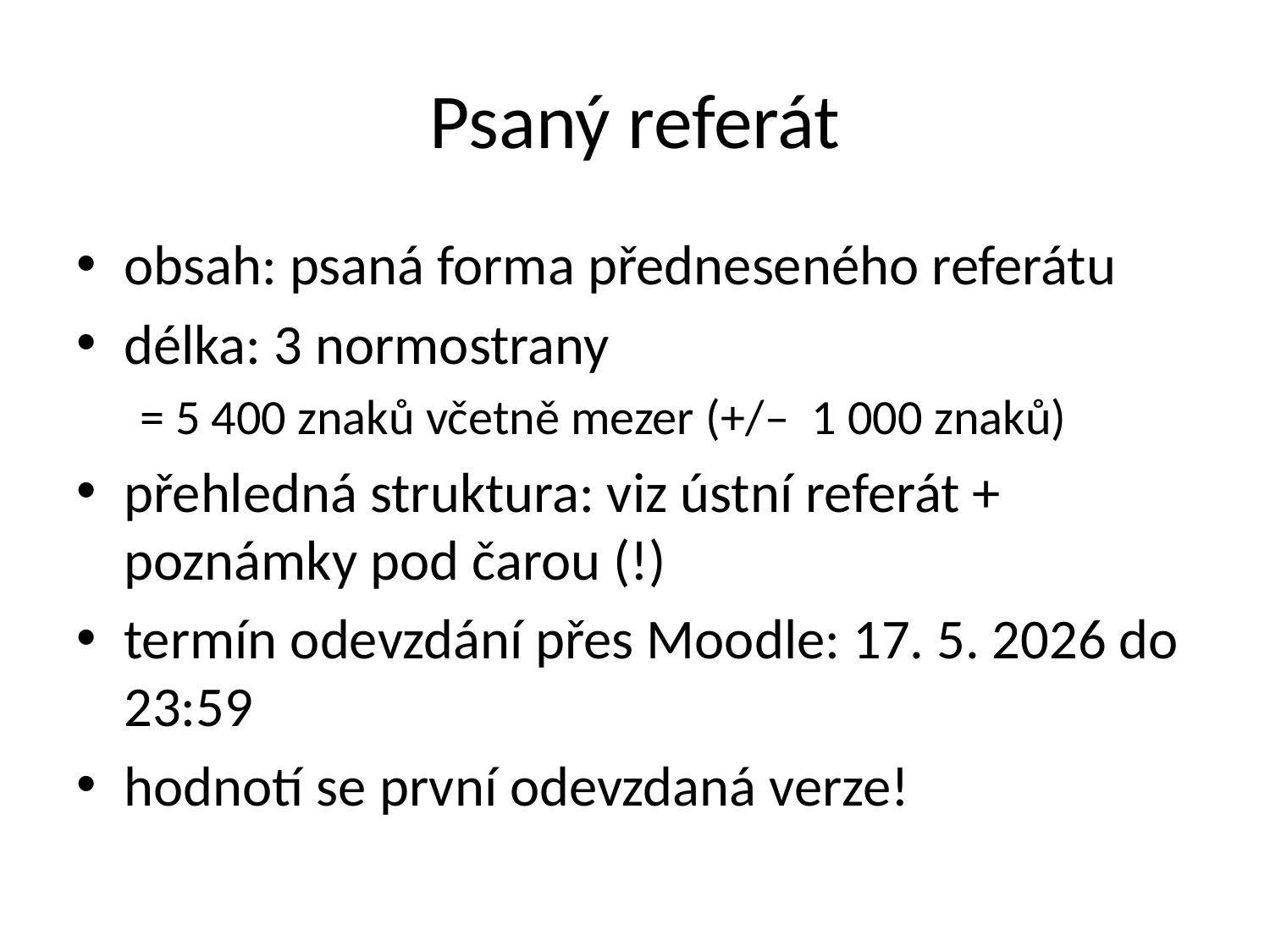

# Psaný referát
obsah: psaná forma předneseného referátu
délka: 3 normostrany
= 5 400 znaků včetně mezer (+/–  1 000 znaků)
přehledná struktura: viz ústní referát + poznámky pod čarou (!)
termín odevzdání přes Moodle: 17. 5. 2026 do 23:59
hodnotí se první odevzdaná verze!